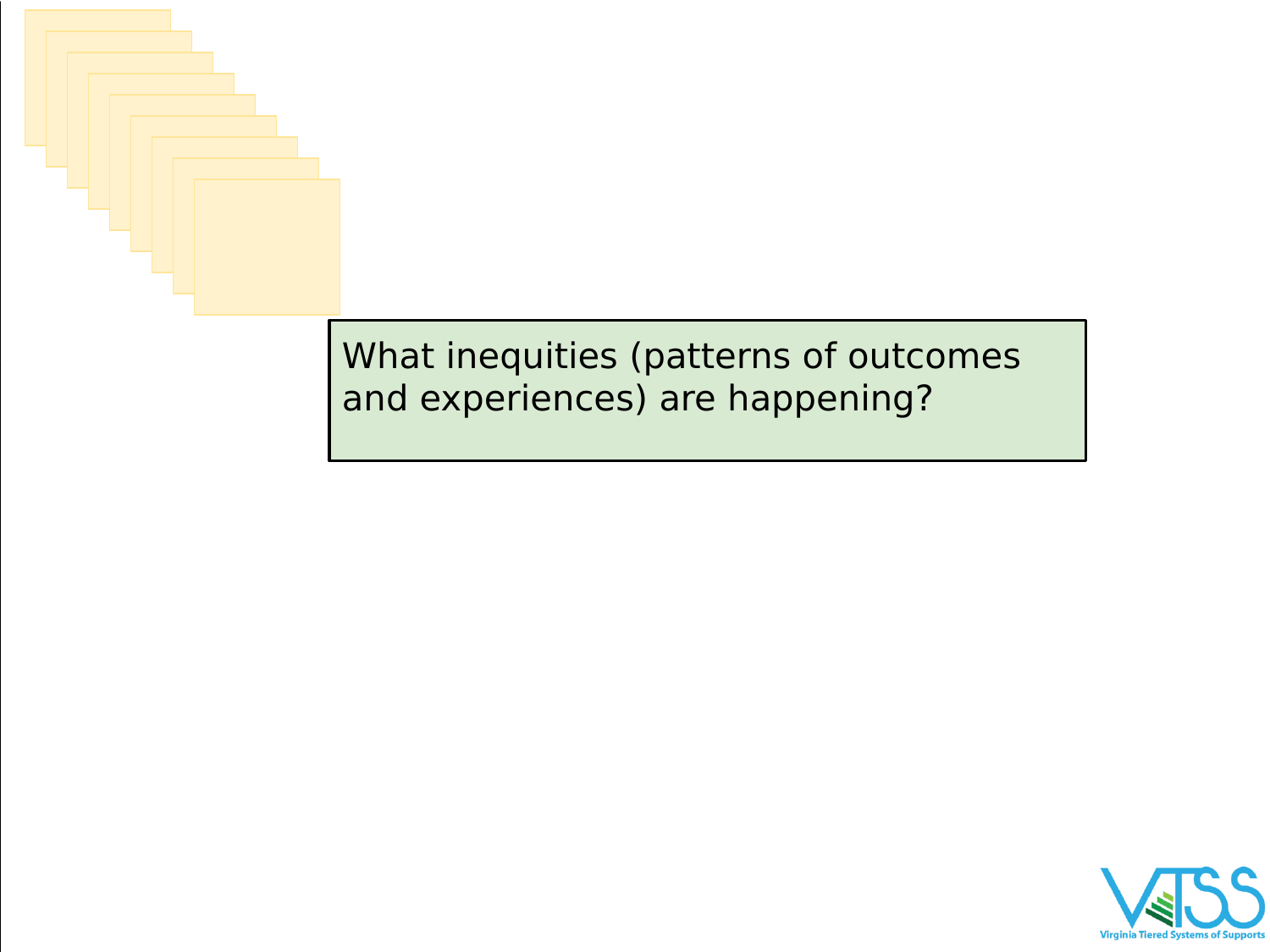

Step 1:
Use your BIG DATA to help you narrow in on your equity challenge.
Start by disaggregating your academic and behavior data by race, ability, gender, and socio economic status.  Who is what you’re doing working for?  Who is it not?

What inequities (patterns of outcomes and experiences) are happening?
Do we have an equity problem/challenge?

Compare your subgroups with...
your entire student population and/or that of the dominant group.

the same subgroups within your region, the state and/or nationally.

regional / state / national preferred/expected status.